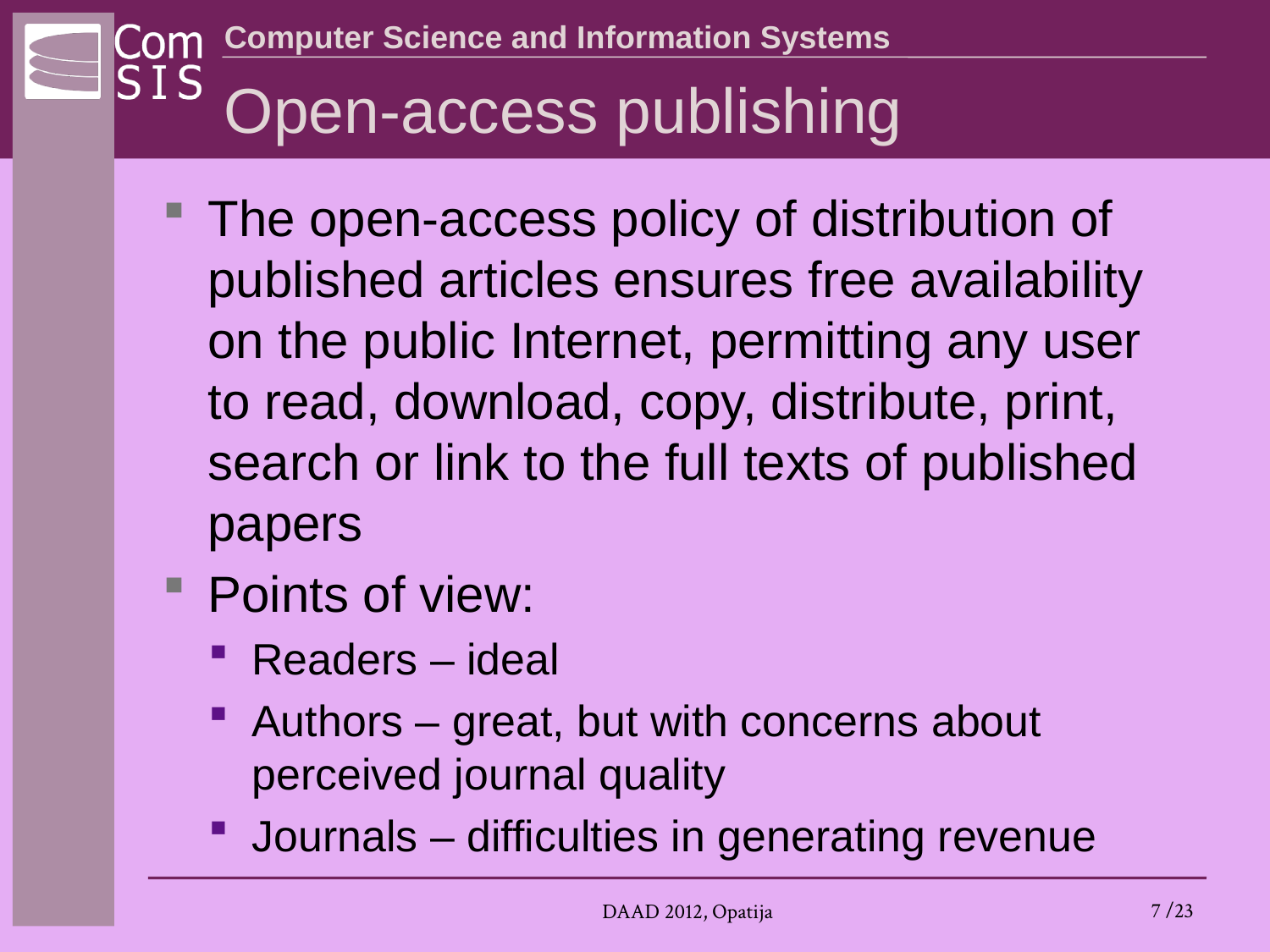

# Open-access publishing
The open-access policy of distribution of published articles ensures free availability on the public Internet, permitting any user to read, download, copy, distribute, print, search or link to the full texts of published papers
Points of view:
Readers – ideal
Authors – great, but with concerns about perceived journal quality
Journals – difficulties in generating revenue
DAAD 2012, Opatija
7 /23